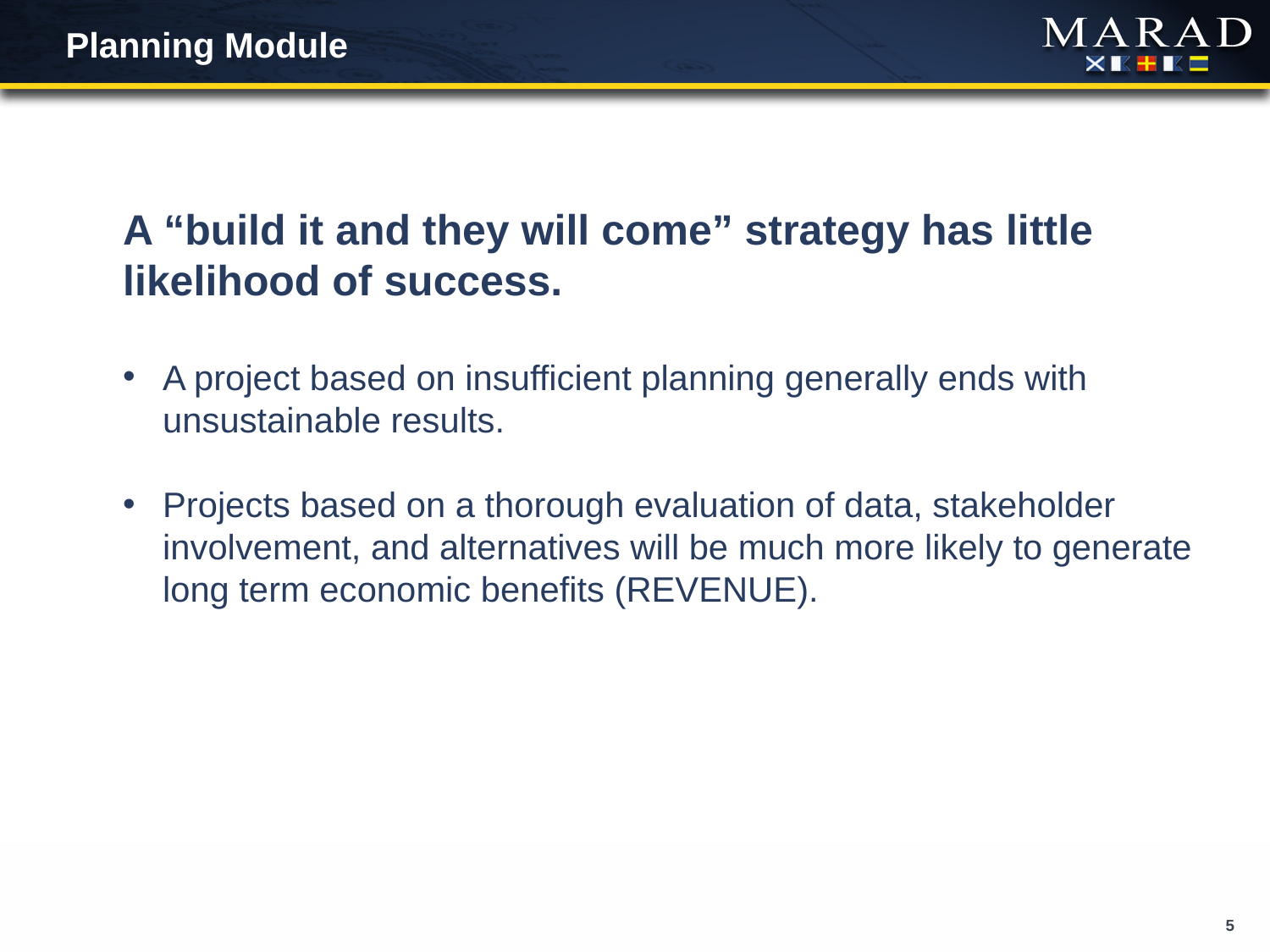

# Planning Module
A “build it and they will come” strategy has little likelihood of success.

A project based on insufficient planning generally ends with unsustainable results.

Projects based on a thorough evaluation of data, stakeholder involvement, and alternatives will be much more likely to generate long term economic benefits (REVENUE).

5